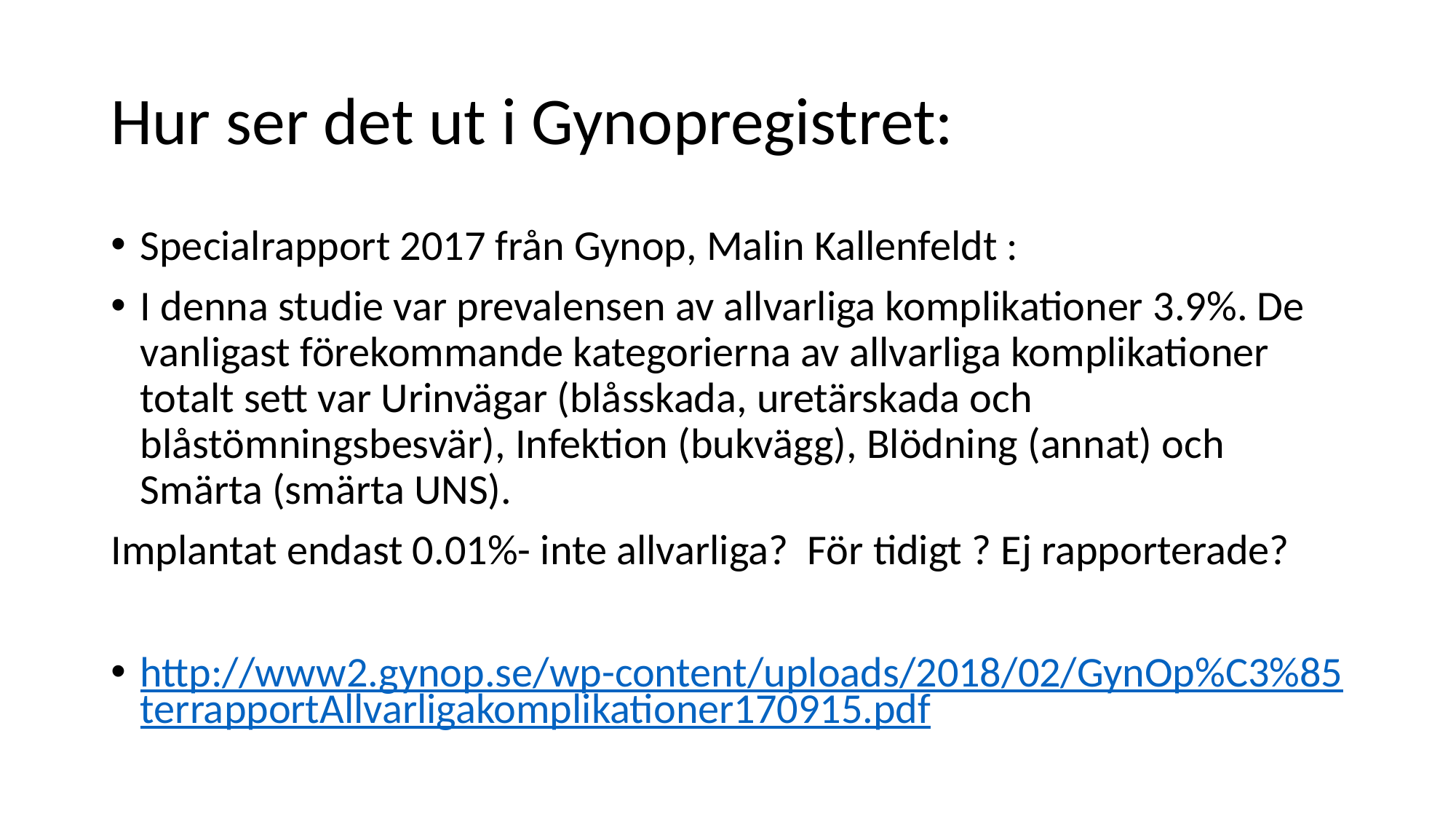

# Hur ser det ut i Gynopregistret:
Specialrapport 2017 från Gynop, Malin Kallenfeldt :
I denna studie var prevalensen av allvarliga komplikationer 3.9%. De vanligast förekommande kategorierna av allvarliga komplikationer totalt sett var Urinvägar (blåsskada, uretärskada och blåstömningsbesvär), Infektion (bukvägg), Blödning (annat) och Smärta (smärta UNS).
Implantat endast 0.01%- inte allvarliga?  För tidigt ? Ej rapporterade?

http://www2.gynop.se/wp-content/uploads/2018/02/GynOp%C3%85terrapportAllvarligakomplikationer170915.pdf